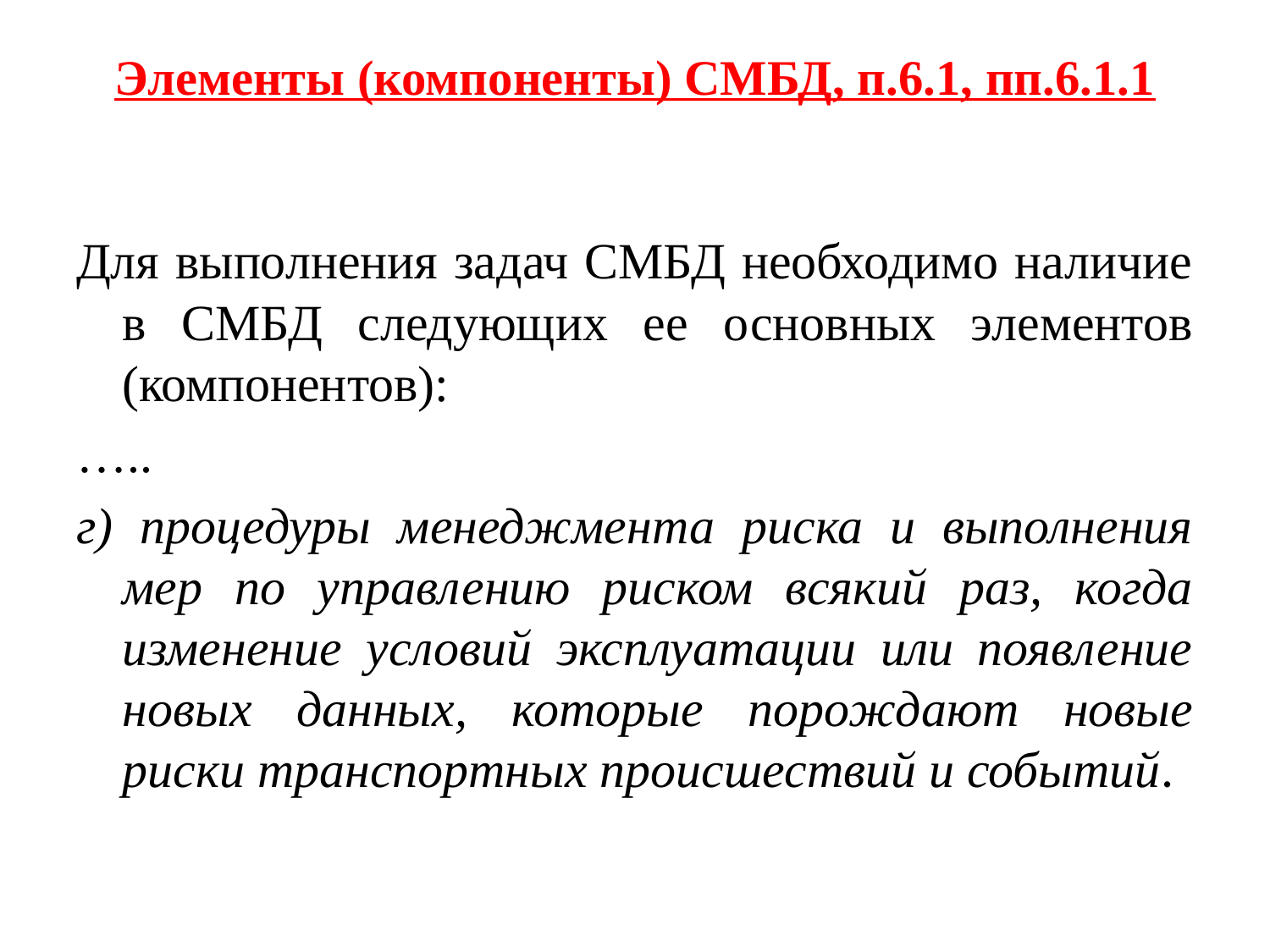

# Элементы (компоненты) СМБД, п.6.1, пп.6.1.1
Для выполнения задач СМБД необходимо наличие в СМБД следующих ее основных элементов (компонентов):
…..
г) процедуры менеджмента риска и выполнения мер по управлению риском всякий раз, когда изменение условий эксплуатации или появление новых данных, которые порождают новые риски транспортных происшествий и событий.